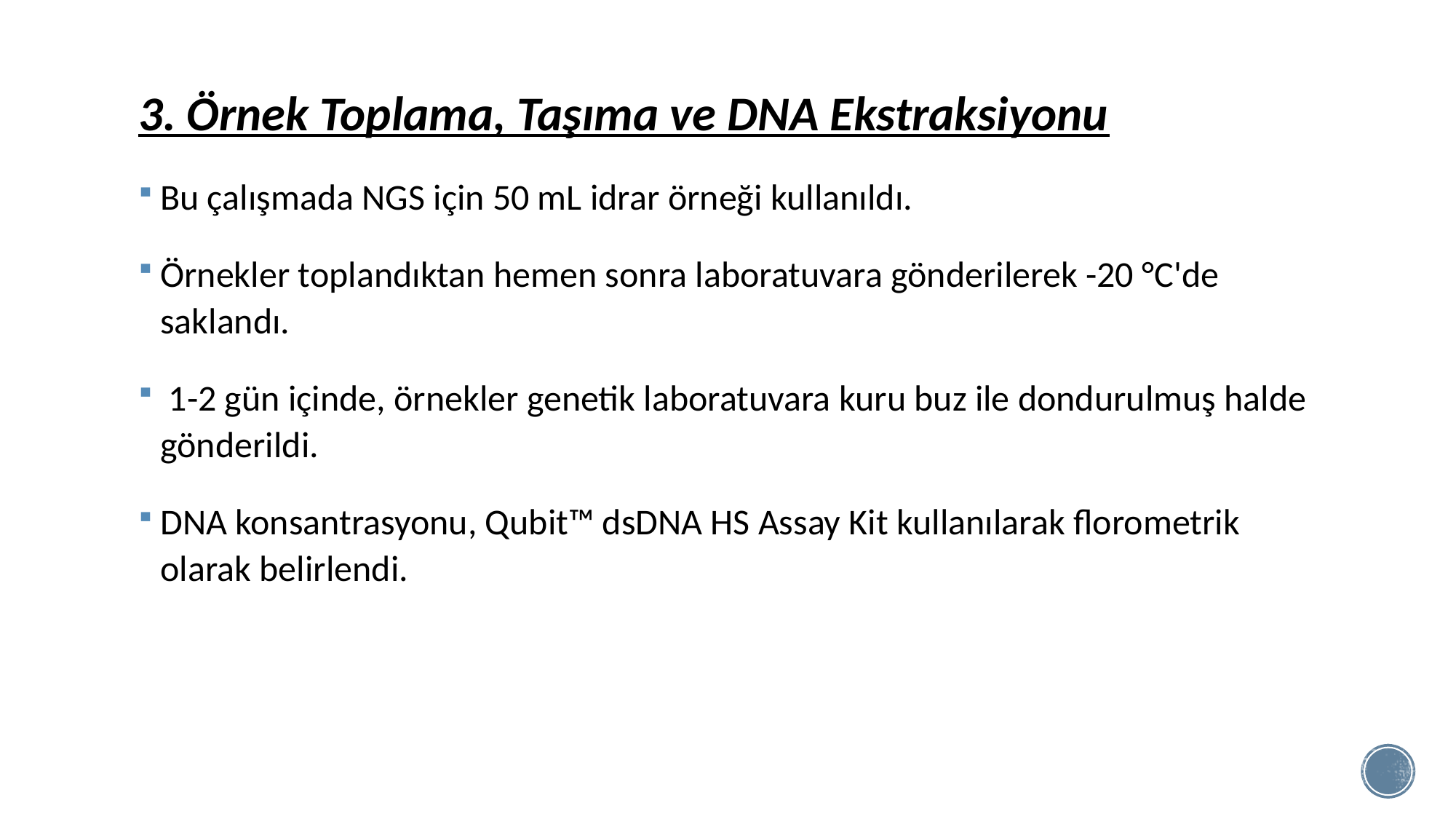

3. Örnek Toplama, Taşıma ve DNA Ekstraksiyonu
Bu çalışmada NGS için 50 mL idrar örneği kullanıldı.
Örnekler toplandıktan hemen sonra laboratuvara gönderilerek -20 °C'de saklandı.
 1-2 gün içinde, örnekler genetik laboratuvara kuru buz ile dondurulmuş halde gönderildi.
DNA konsantrasyonu, Qubit™ dsDNA HS Assay Kit kullanılarak florometrik olarak belirlendi.